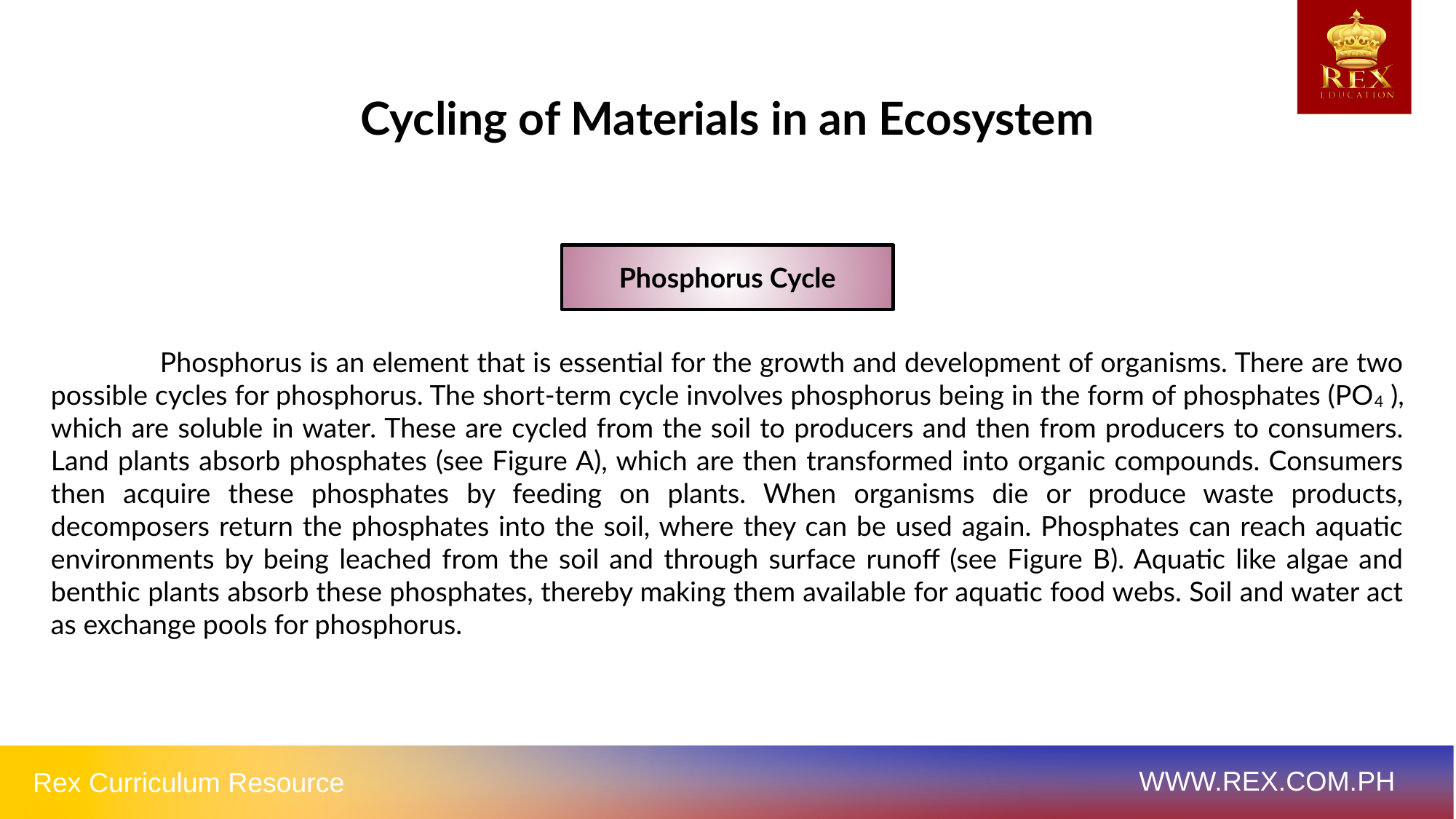

Cycling of Materials in an Ecosystem
Phosphorus Cycle
	Phosphorus is an element that is essential for the growth and development of organisms. There are two possible cycles for phosphorus. The short-term cycle involves phosphorus being in the form of phosphates (PO4 ), which are soluble in water. These are cycled from the soil to producers and then from producers to consumers. Land plants absorb phosphates (see Figure A), which are then transformed into organic compounds. Consumers then acquire these phosphates by feeding on plants. When organisms die or produce waste products, decomposers return the phosphates into the soil, where they can be used again. Phosphates can reach aquatic environments by being leached from the soil and through surface runoff (see Figure B). Aquatic like algae and benthic plants absorb these phosphates, thereby making them available for aquatic food webs. Soil and water act as exchange pools for phosphorus.